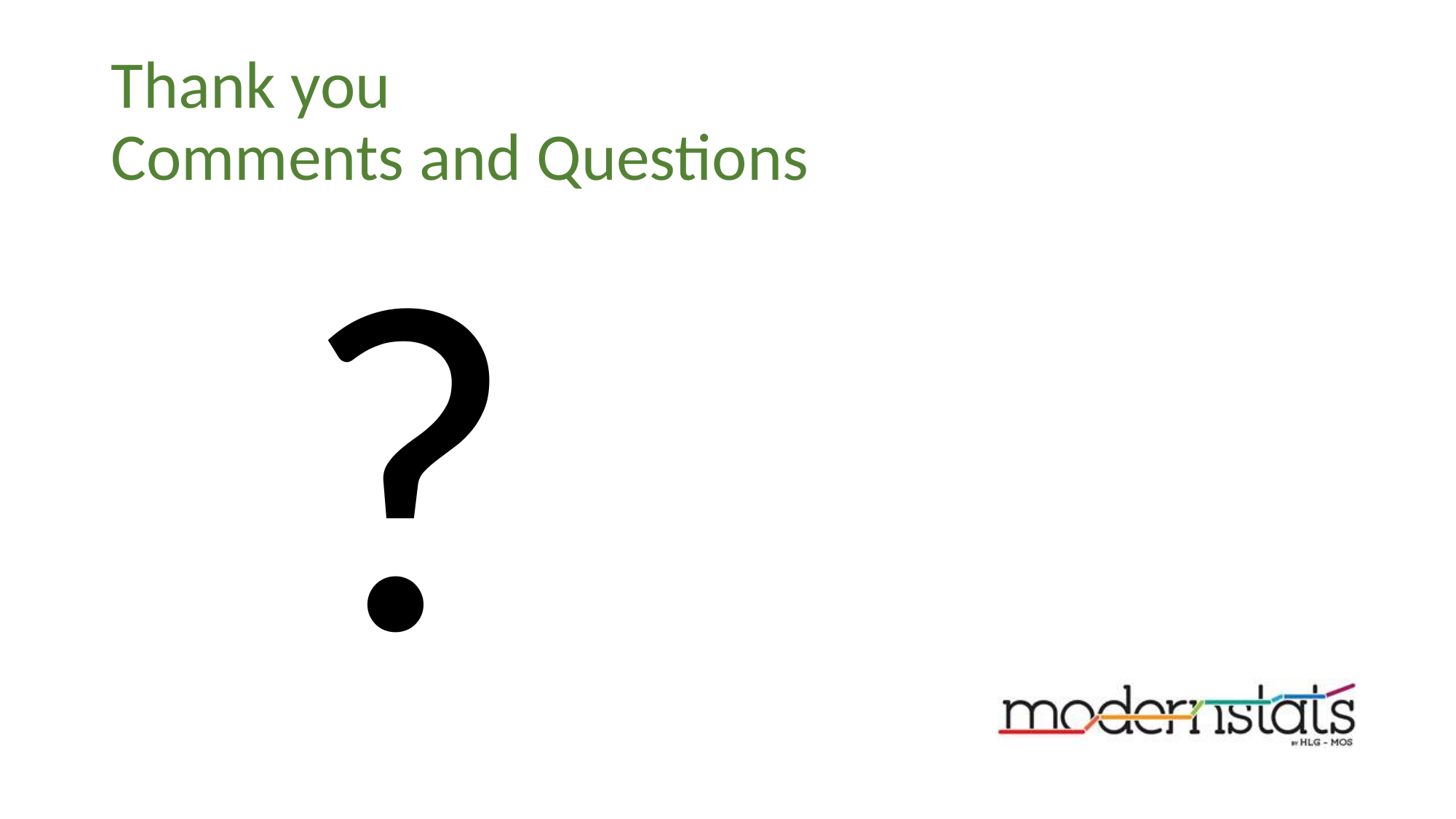

# Thank you Comments and Questions
?